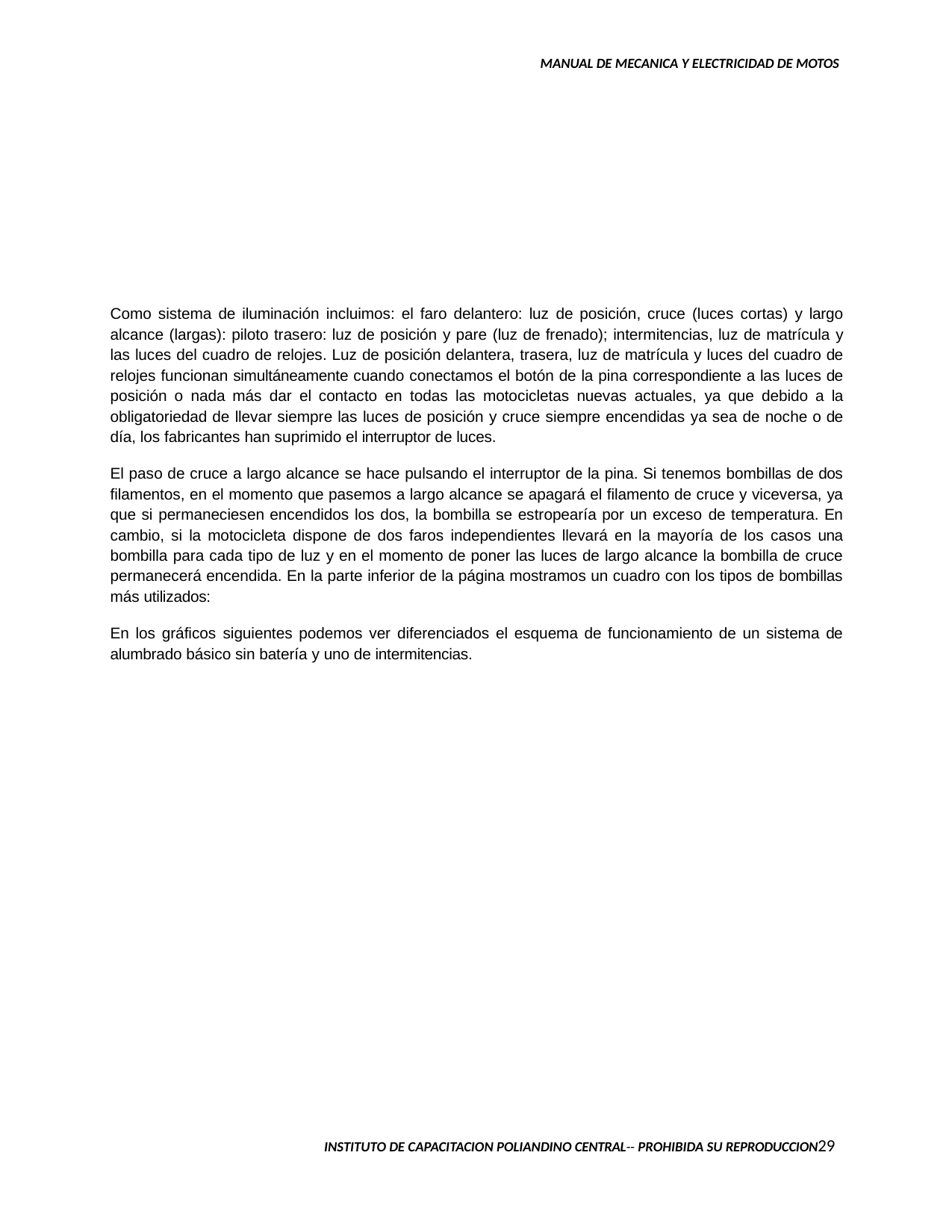

MANUAL DE MECANICA Y ELECTRICIDAD DE MOTOS
Como sistema de iluminación incluimos: el faro delantero: luz de posición, cruce (luces cortas) y largo alcance (largas): piloto trasero: luz de posición y pare (luz de frenado); intermitencias, luz de matrícula y las luces del cuadro de relojes. Luz de posición delantera, trasera, luz de matrícula y luces del cuadro de relojes funcionan simultáneamente cuando conectamos el botón de la pina correspondiente a las luces de posición o nada más dar el contacto en todas las motocicletas nuevas actuales, ya que debido a la obligatoriedad de llevar siempre las luces de posición y cruce siempre encendidas ya sea de noche o de día, los fabricantes han suprimido el interruptor de luces.

El paso de cruce a largo alcance se hace pulsando el interruptor de la pina. Si tenemos bombillas de dos filamentos, en el momento que pasemos a largo alcance se apagará el filamento de cruce y viceversa, ya que si permaneciesen encendidos los dos, la bombilla se estropearía por un exceso de temperatura. En cambio, si la motocicleta dispone de dos faros independientes llevará en la mayoría de los casos una bombilla para cada tipo de luz y en el momento de poner las luces de largo alcance la bombilla de cruce permanecerá encendida. En la parte inferior de la página mostramos un cuadro con los tipos de bombillas más utilizados:

En los gráficos siguientes podemos ver diferenciados el esquema de funcionamiento de un sistema de alumbrado básico sin batería y uno de intermitencias.
INSTITUTO DE CAPACITACION POLIANDINO CENTRAL-- PROHIBIDA SU REPRODUCCION29